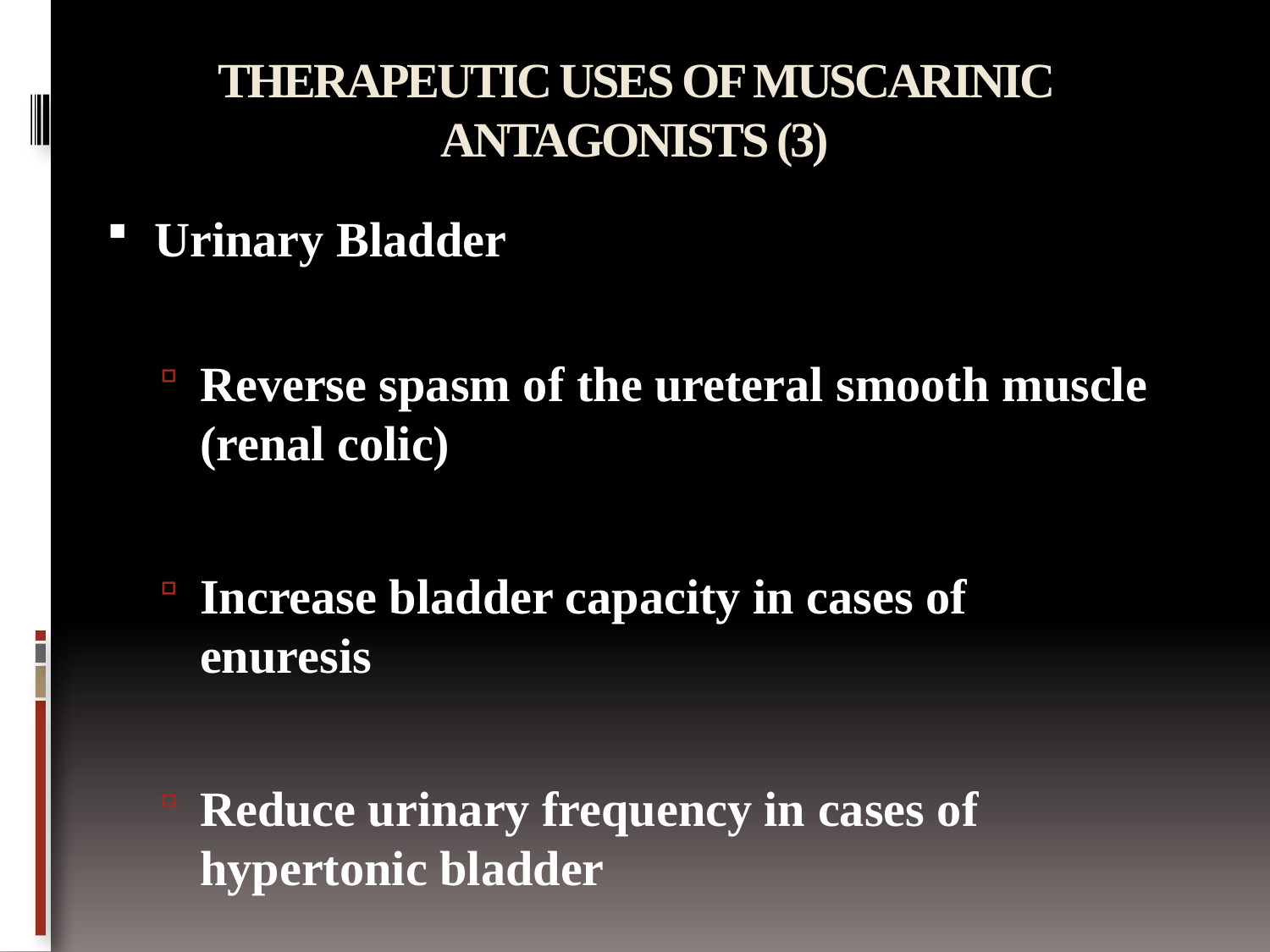

# THERAPEUTIC USES OF MUSCARINIC ANTAGONISTS (3)
Urinary Bladder

Reverse spasm of the ureteral smooth muscle (renal colic)

Increase bladder capacity in cases of enuresis

Reduce urinary frequency in cases of hypertonic bladder